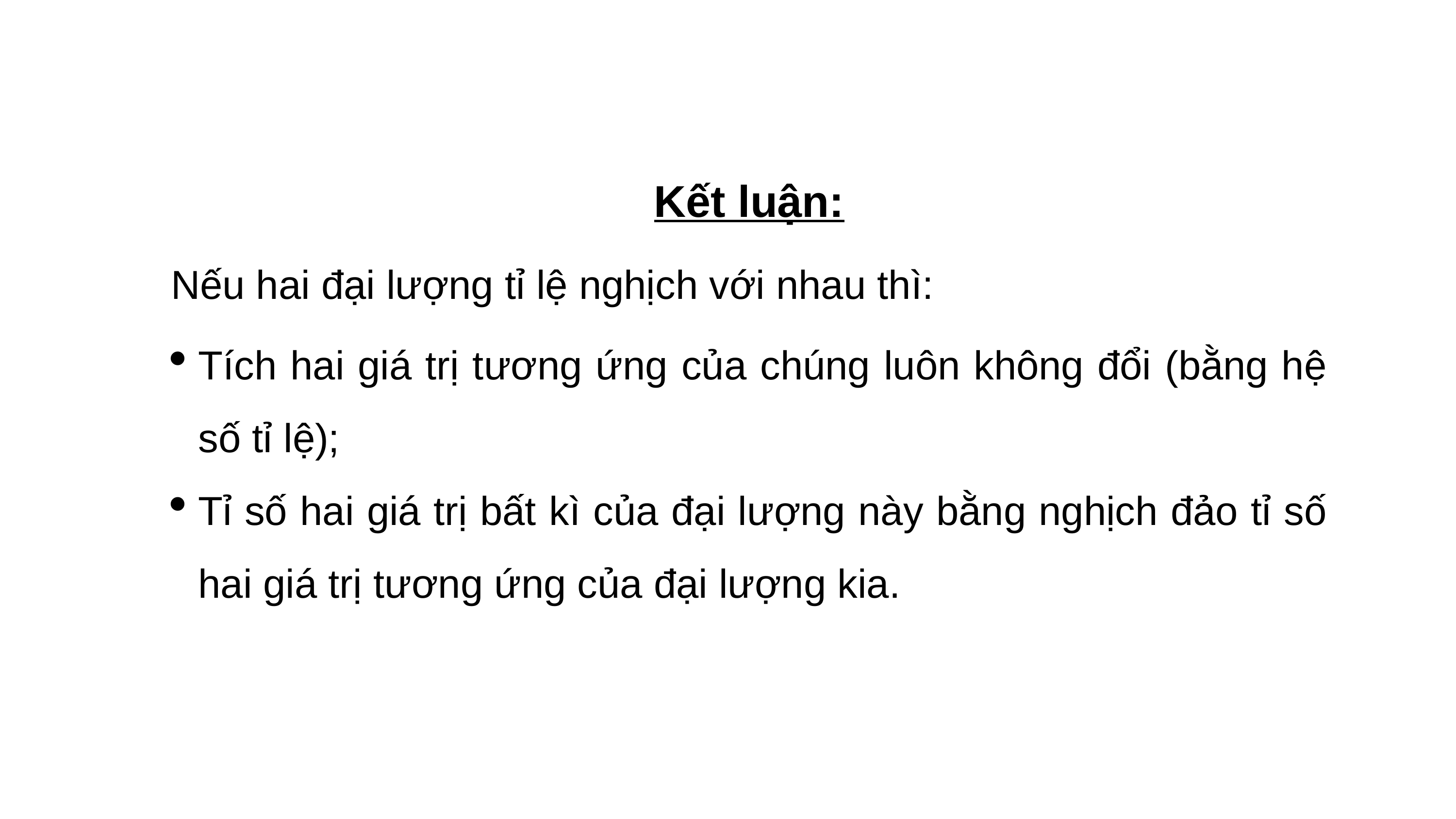

Kết luận:
Nếu hai đại lượng tỉ lệ nghịch với nhau thì:
Tích hai giá trị tương ứng của chúng luôn không đổi (bằng hệ số tỉ lệ);
Tỉ số hai giá trị bất kì của đại lượng này bằng nghịch đảo tỉ số hai giá trị tương ứng của đại lượng kia.